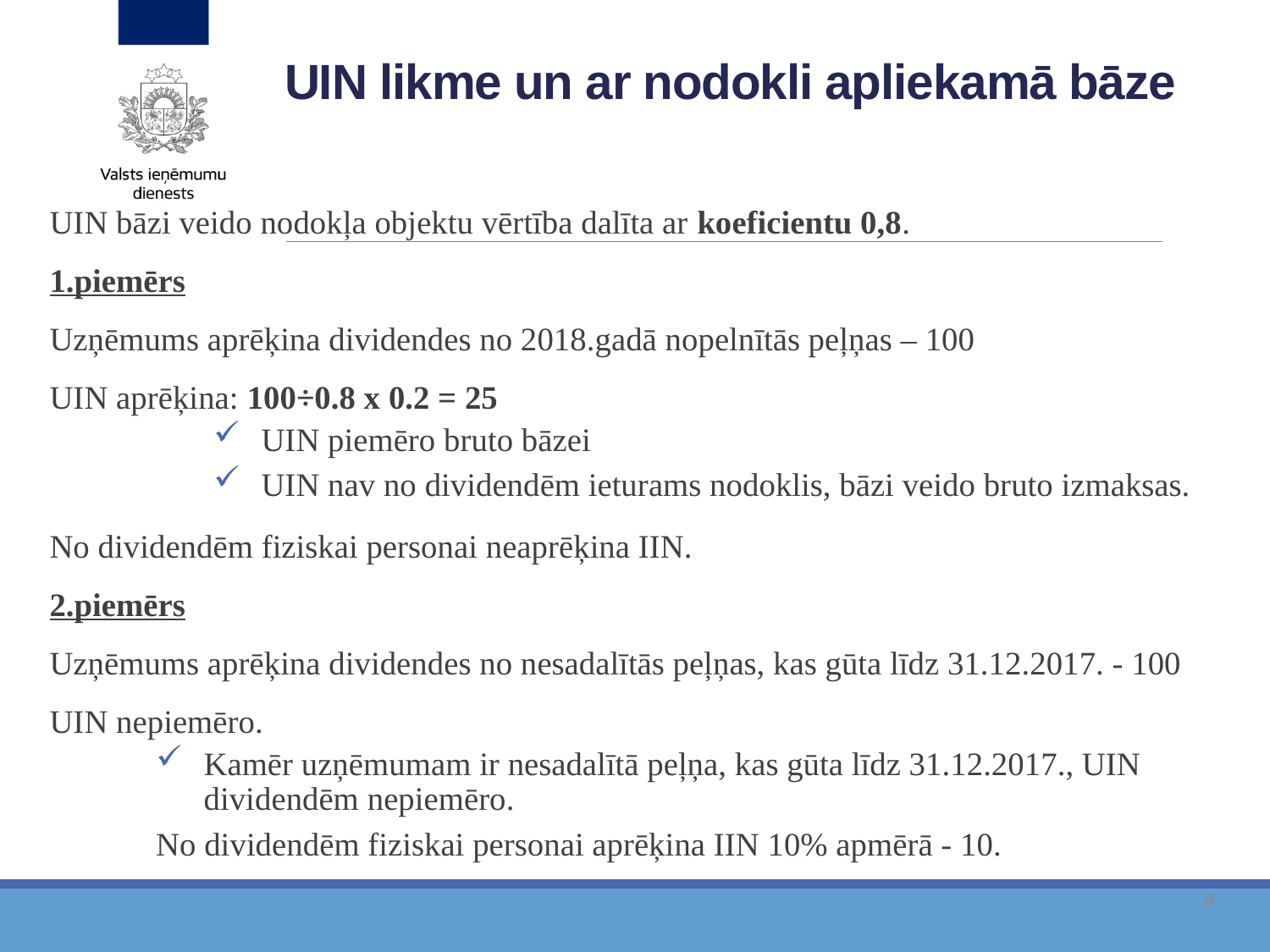

# UIN likme un ar nodokli apliekamā bāze
UIN bāzi veido nodokļa objektu vērtība dalīta ar koeficientu 0,8.
1.piemērs
Uzņēmums aprēķina dividendes no 2018.gadā nopelnītās peļņas – 100
UIN aprēķina: 100÷0.8 x 0.2 = 25
UIN piemēro bruto bāzei
UIN nav no dividendēm ieturams nodoklis, bāzi veido bruto izmaksas.
No dividendēm fiziskai personai neaprēķina IIN.
2.piemērs
Uzņēmums aprēķina dividendes no nesadalītās peļņas, kas gūta līdz 31.12.2017. - 100
UIN nepiemēro.
Kamēr uzņēmumam ir nesadalītā peļņa, kas gūta līdz 31.12.2017., UIN dividendēm nepiemēro.
No dividendēm fiziskai personai aprēķina IIN 10% apmērā - 10.

9